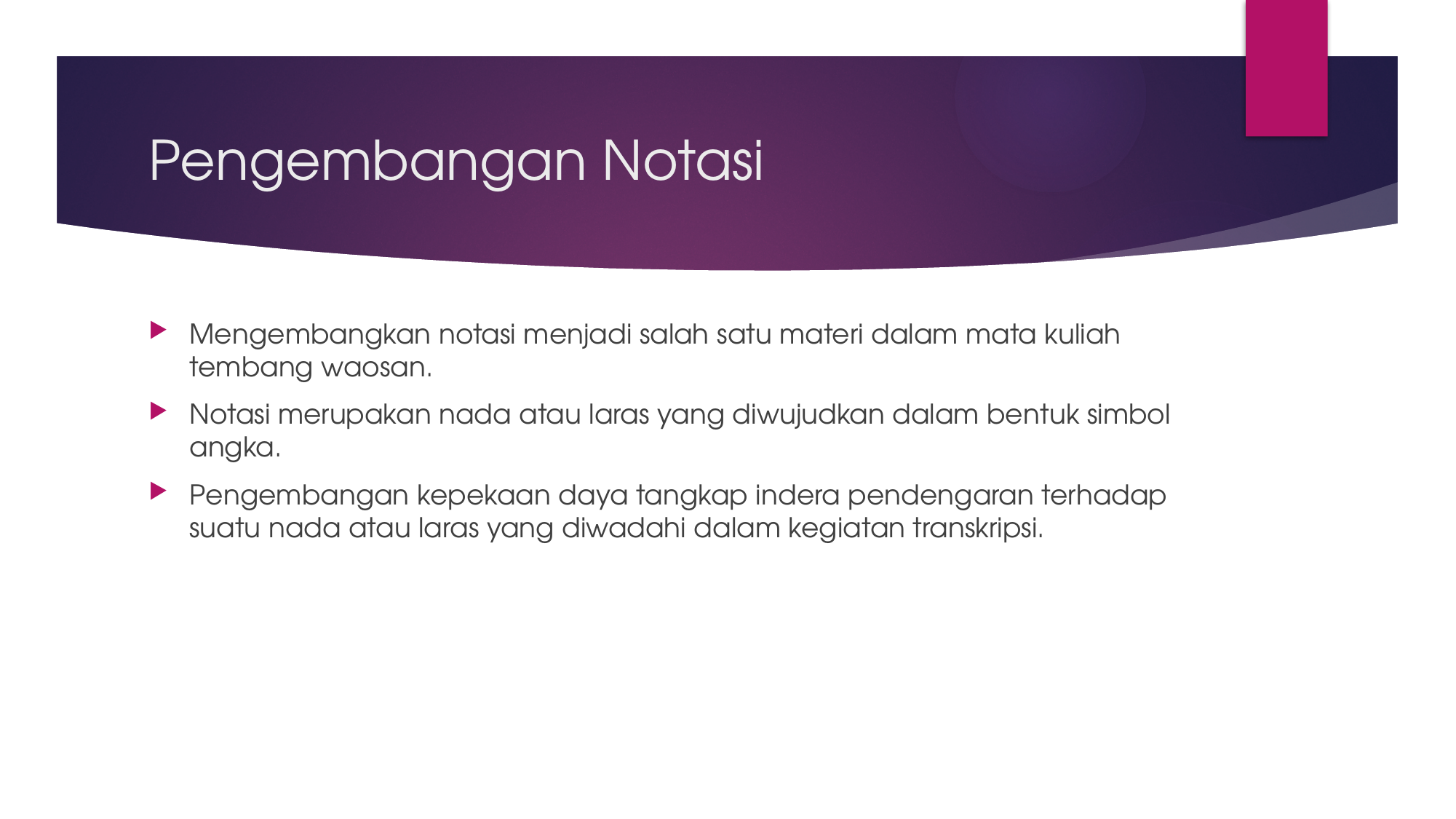

# Pengembangan Notasi
Mengembangkan notasi menjadi salah satu materi dalam mata kuliah tembang waosan.
Notasi merupakan nada atau laras yang diwujudkan dalam bentuk simbol angka.
Pengembangan kepekaan daya tangkap indera pendengaran terhadap suatu nada atau laras yang diwadahi dalam kegiatan transkripsi.